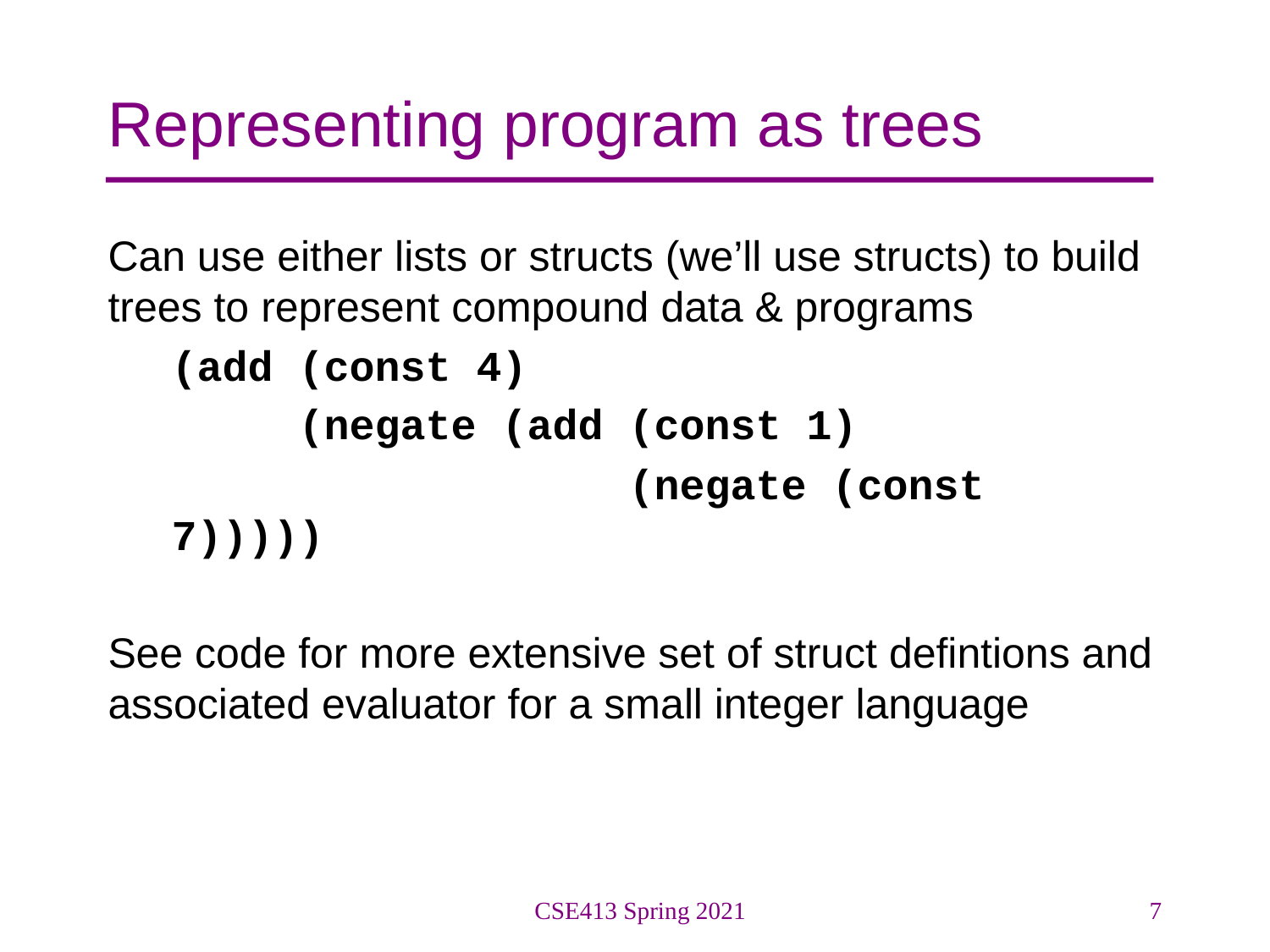

# Representing program as trees
Can use either lists or structs (we’ll use structs) to build trees to represent compound data & programs
(add (const 4)
     (negate (add (const 1)
                  (negate (const 7)))))

See code for more extensive set of struct defintions and associated evaluator for a small integer language
CSE413 Spring 2021
7